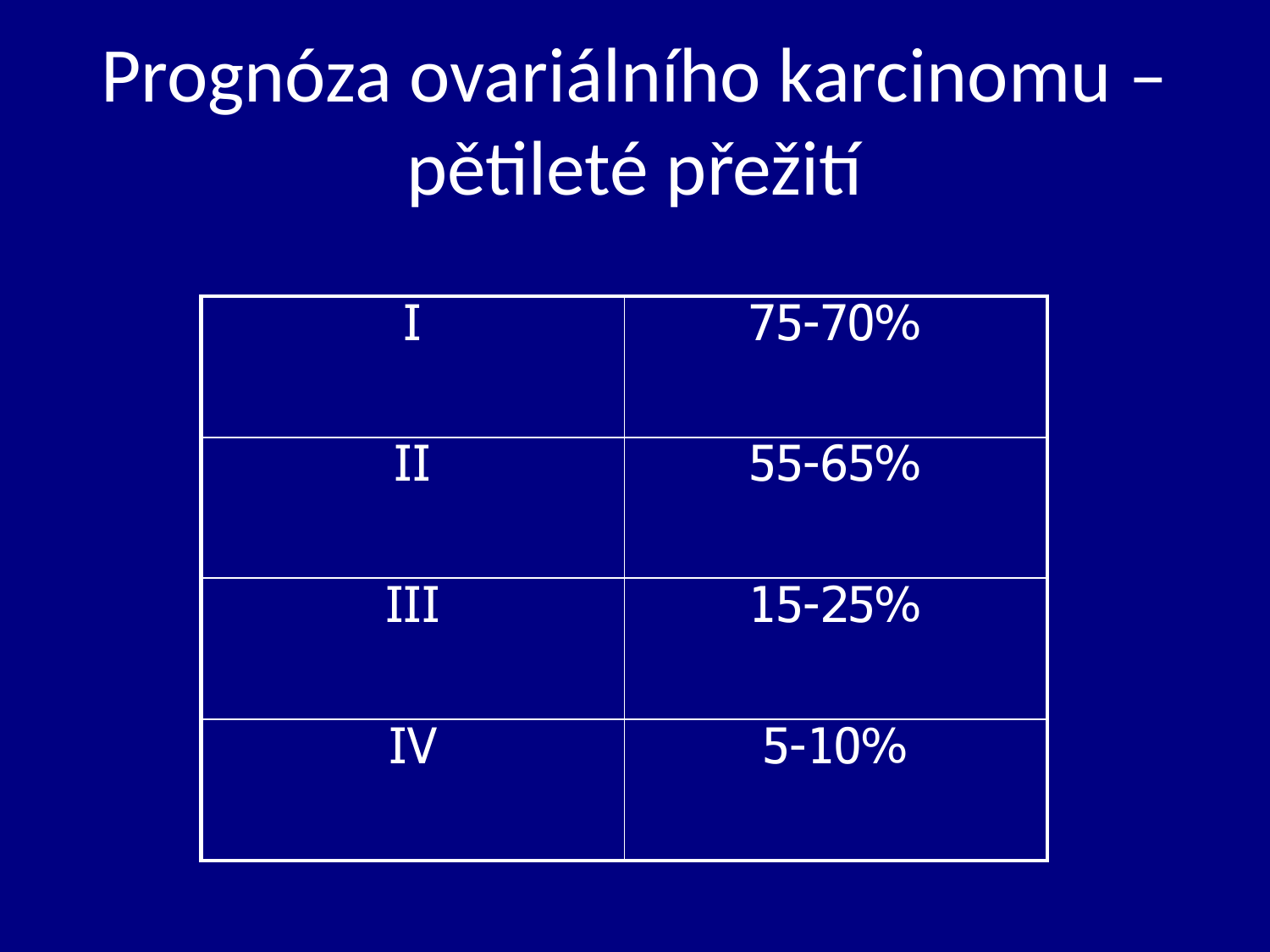

# Prognóza ovariálního karcinomu – pětileté přežití
| I | 75-70% |
| --- | --- |
| II | 55-65% |
| III | 15-25% |
| IV | 5-10% |